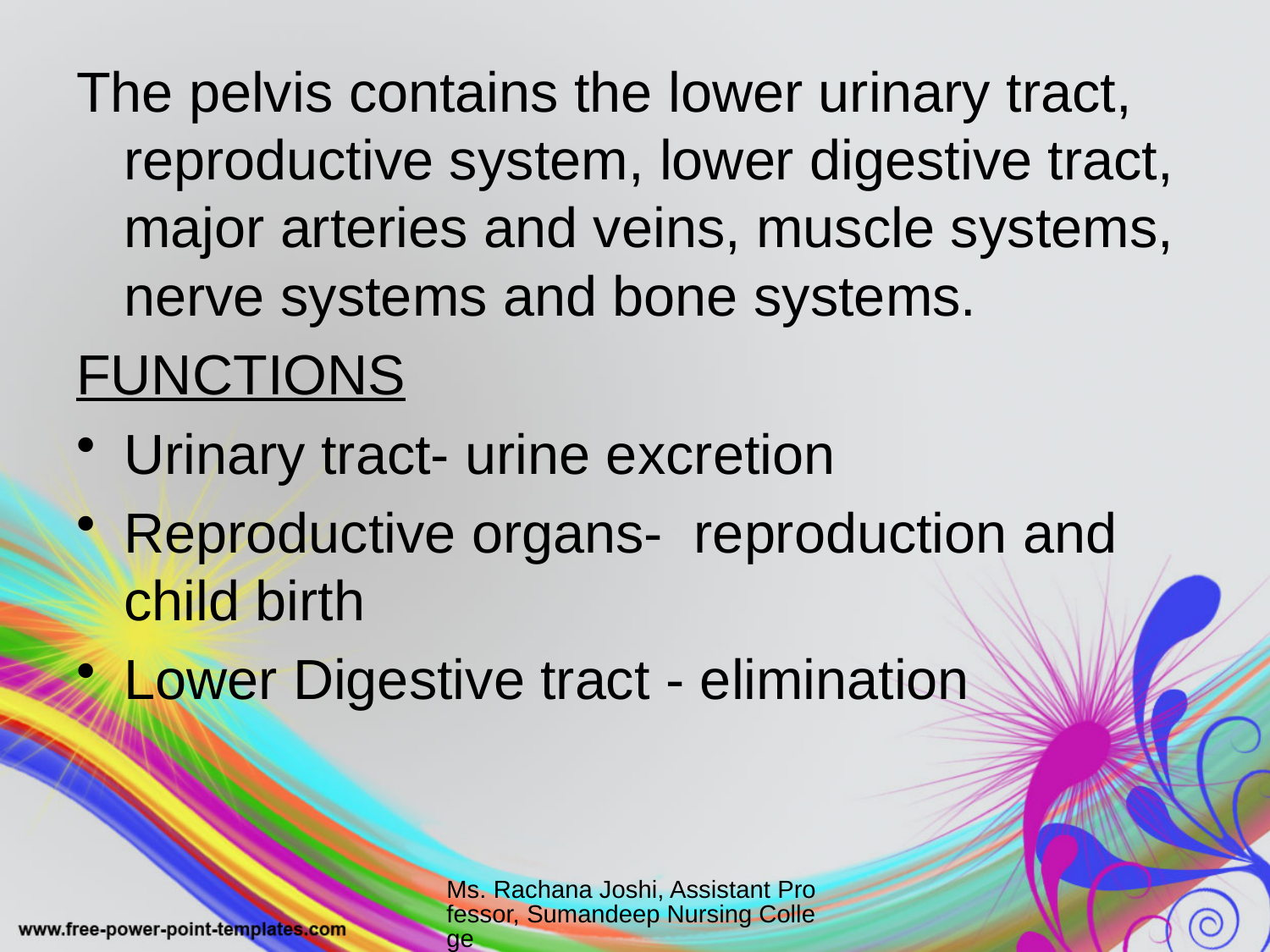

The pelvis contains the lower urinary tract, reproductive system, lower digestive tract, major arteries and veins, muscle systems, nerve systems and bone systems.
FUNCTIONS
Urinary tract- urine excretion
Reproductive organs-  reproduction and   child birth
Lower Digestive tract - elimination

Ms. Rachana Joshi, Assistant Professor, Sumandeep Nursing College